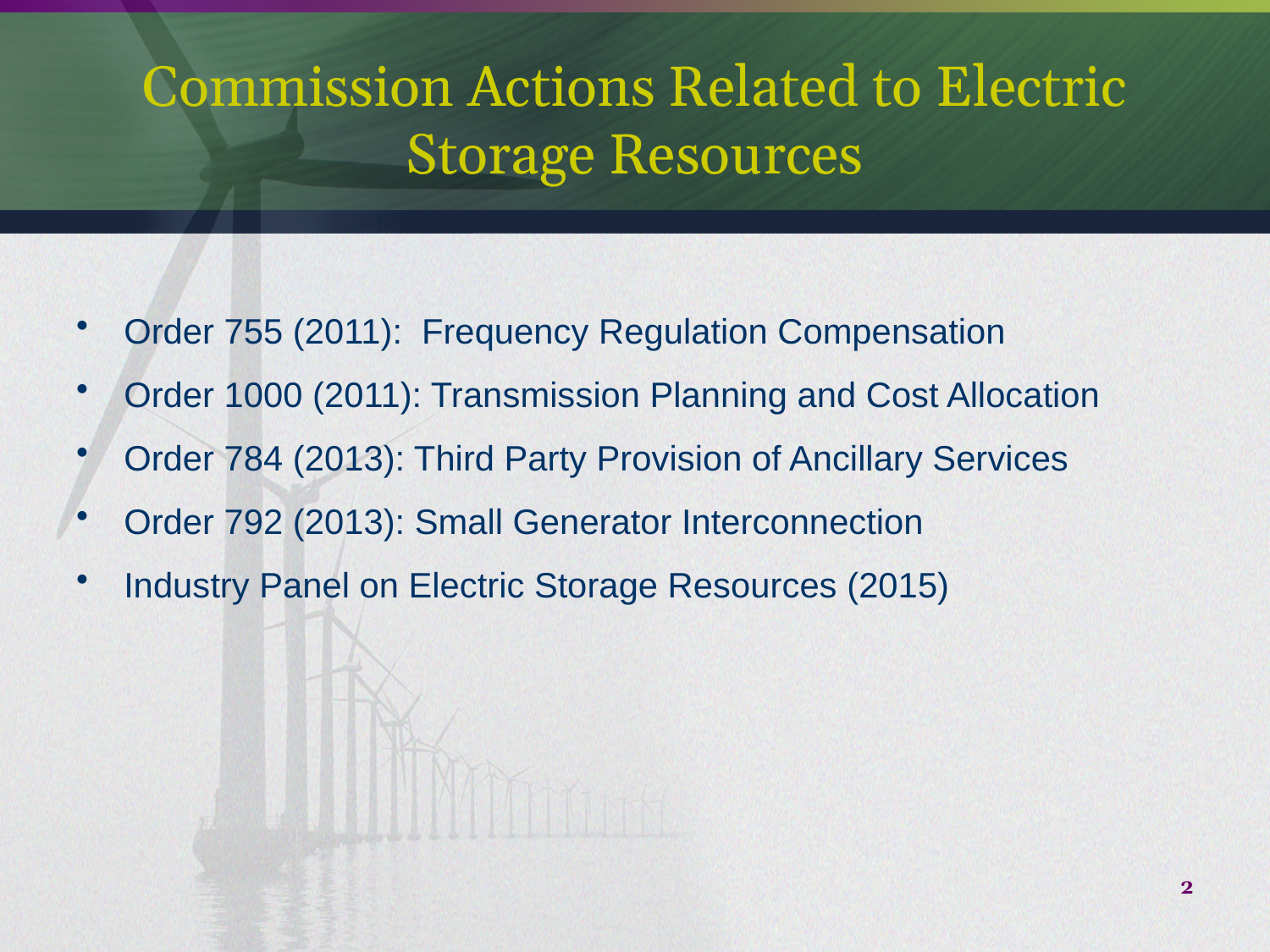

# Commission Actions Related to Electric Storage Resources

Order 755 (2011):  Frequency Regulation Compensation
Order 1000 (2011): Transmission Planning and Cost Allocation
Order 784 (2013): Third Party Provision of Ancillary Services
Order 792 (2013): Small Generator Interconnection
Industry Panel on Electric Storage Resources (2015)
2